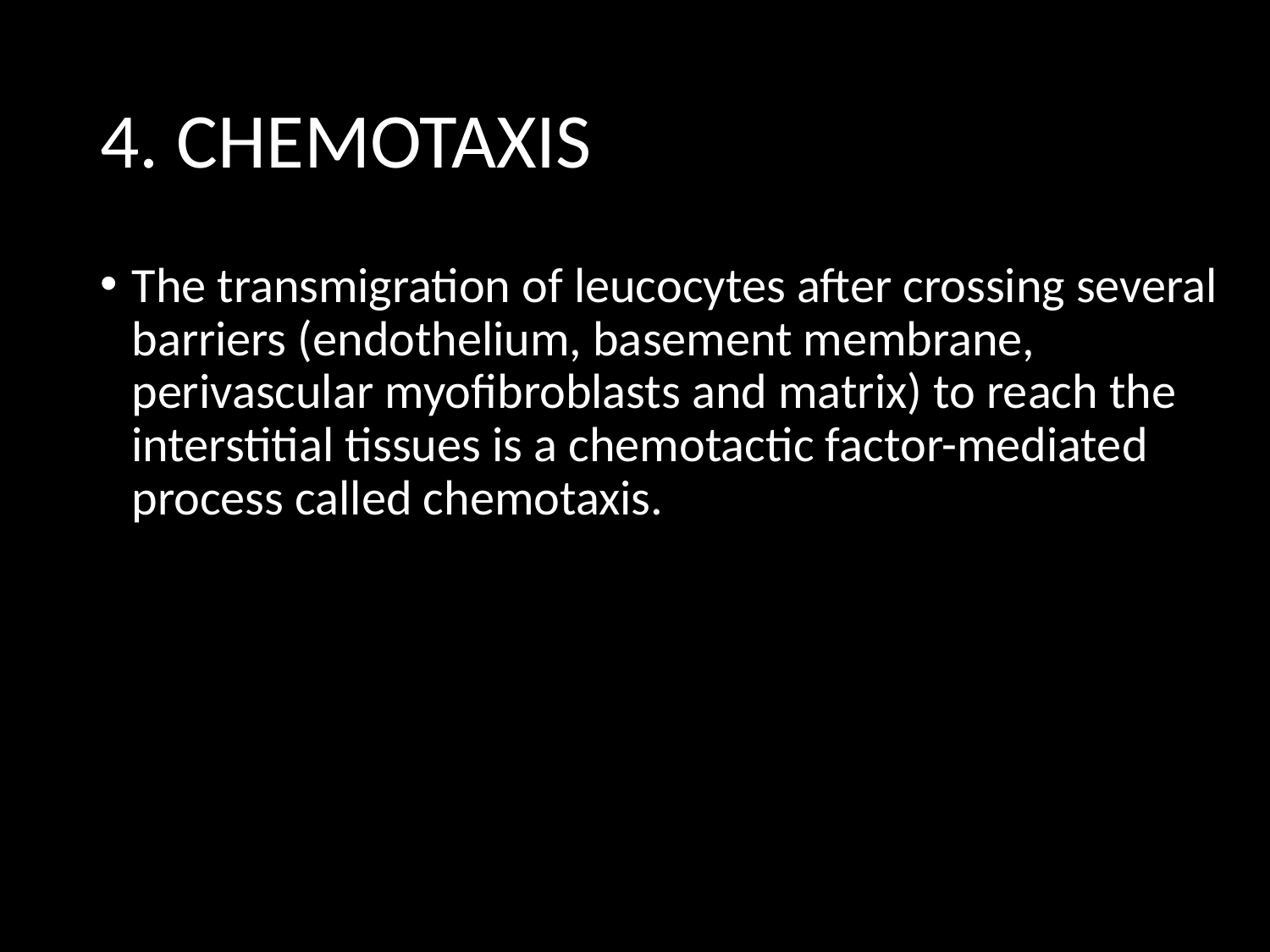

# 4. CHEMOTAXIS
The transmigration of leucocytes after crossing several barriers (endothelium, basement membrane, perivascular myofibroblasts and matrix) to reach the interstitial tissues is a chemotactic factor-mediated process called chemotaxis.